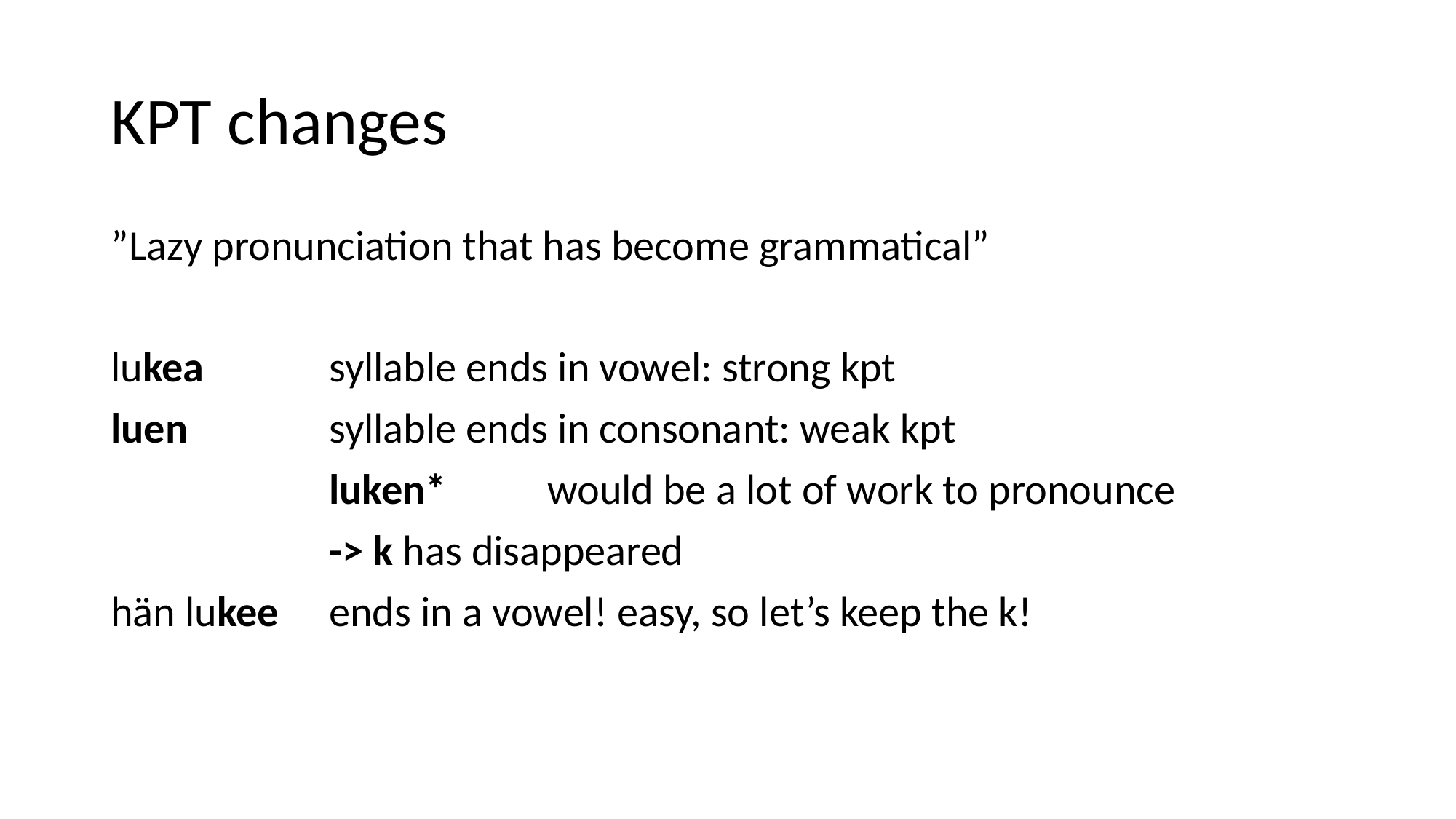

# KPT changes
”Lazy pronunciation that has become grammatical”

lukea 		syllable ends in vowel: strong kpt
luen 		syllable ends in consonant: weak kpt
		luken*	would be a lot of work to pronounce
		-> k has disappeared
hän lukee	ends in a vowel! easy, so let’s keep the k!